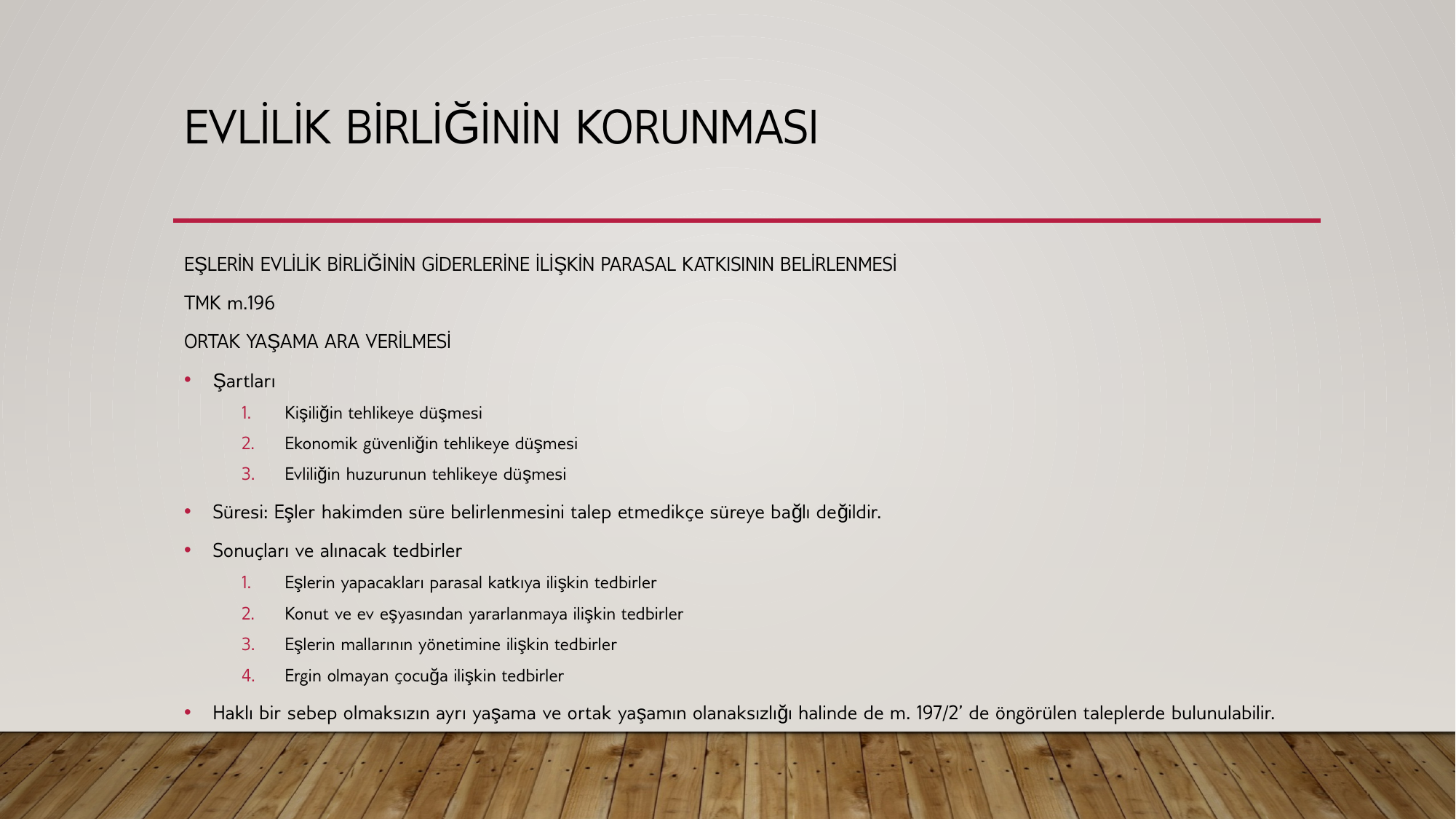

# EVLİLİK BİRLİĞİNİN KORUNMASI
EŞLERİN EVLİLİK BİRLİĞİNİN GİDERLERİNE İLİŞKİN PARASAL KATKISININ BELİRLENMESİ
TMK m.196
ORTAK YAŞAMA ARA VERİLMESİ
Şartları
Kişiliğin tehlikeye düşmesi
Ekonomik güvenliğin tehlikeye düşmesi
Evliliğin huzurunun tehlikeye düşmesi
Süresi: Eşler hakimden süre belirlenmesini talep etmedikçe süreye bağlı değildir.
Sonuçları ve alınacak tedbirler
Eşlerin yapacakları parasal katkıya ilişkin tedbirler
Konut ve ev eşyasından yararlanmaya ilişkin tedbirler
Eşlerin mallarının yönetimine ilişkin tedbirler
Ergin olmayan çocuğa ilişkin tedbirler
Haklı bir sebep olmaksızın ayrı yaşama ve ortak yaşamın olanaksızlığı halinde de m. 197/2’ de öngörülen taleplerde bulunulabilir.